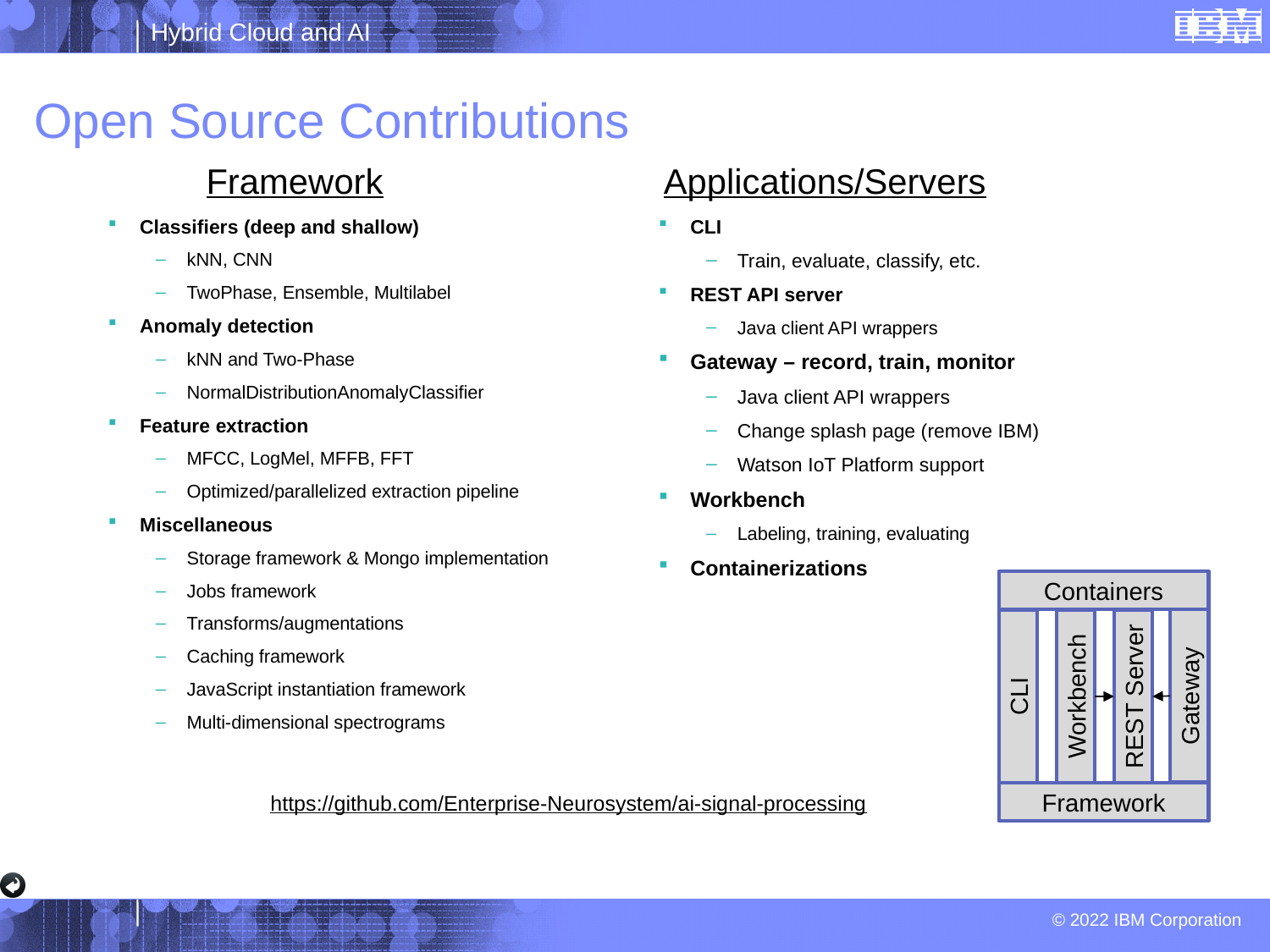

# Open Source Contributions
Framework
Applications/Servers
Classifiers (deep and shallow)
kNN, CNN
TwoPhase, Ensemble, Multilabel
Anomaly detection
kNN and Two-Phase
NormalDistributionAnomalyClassifier
Feature extraction
MFCC, LogMel, MFFB, FFT
Optimized/parallelized extraction pipeline
Miscellaneous
Storage framework & Mongo implementation
Jobs framework
Transforms/augmentations
Caching framework
JavaScript instantiation framework
Multi-dimensional spectrograms
CLI
Train, evaluate, classify, etc.
REST API server
Java client API wrappers
Gateway – record, train, monitor
Java client API wrappers
Change splash page (remove IBM)
Watson IoT Platform support
Workbench
Labeling, training, evaluating
Containerizations

Containers
Gateway
CLI
Workbench
REST Server
Framework
https://github.com/Enterprise-Neurosystem/ai-signal-processing